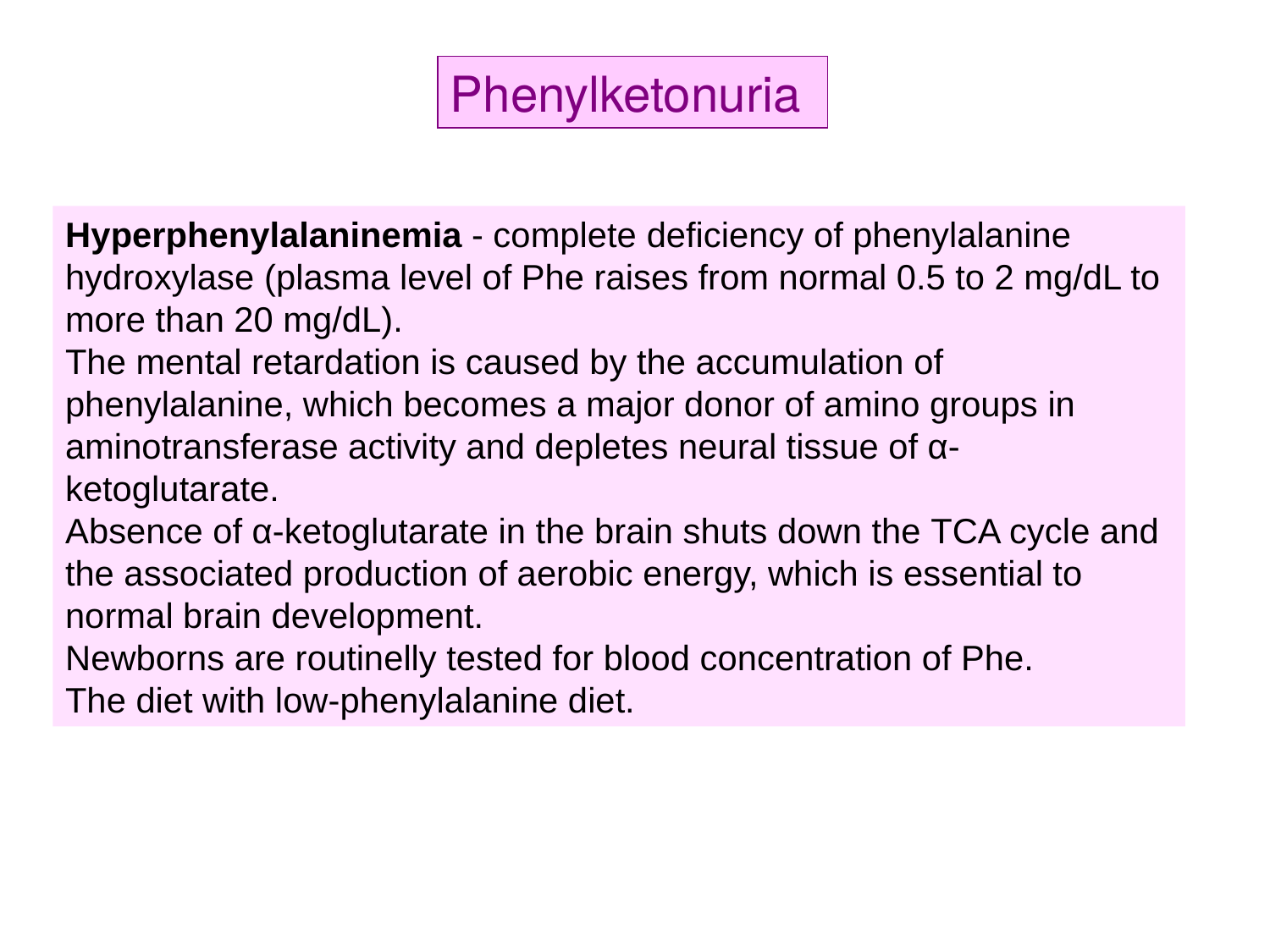

Phenylketonuria
Hyperphenylalaninemia - complete deficiency of phenylalanine hydroxylase (plasma level of Phe raises from normal 0.5 to 2 mg/dL to more than 20 mg/dL).
The mental retardation is caused by the accumulation of phenylalanine, which becomes a major donor of amino groups in aminotransferase activity and depletes neural tissue of α-ketoglutarate.
Absence of α-ketoglutarate in the brain shuts down the TCA cycle and the associated production of aerobic energy, which is essential to normal brain development.
Newborns are routinelly tested for blood concentration of Phe.
The diet with low-phenylalanine diet.